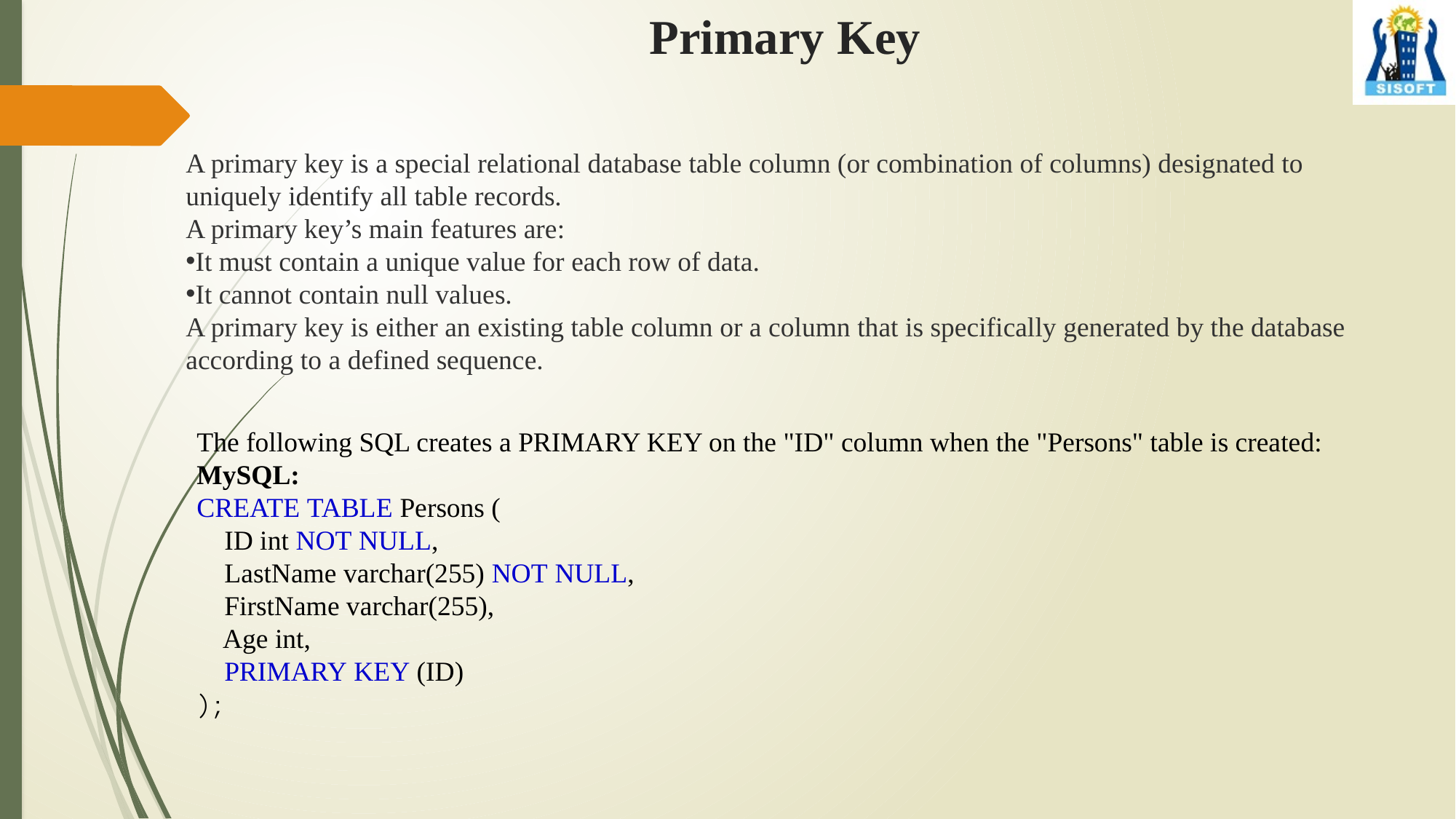

# Primary Key
A primary key is a special relational database table column (or combination of columns) designated to uniquely identify all table records.
A primary key’s main features are:
It must contain a unique value for each row of data.
It cannot contain null values.
A primary key is either an existing table column or a column that is specifically generated by the database according to a defined sequence.
The following SQL creates a PRIMARY KEY on the "ID" column when the "Persons" table is created:
MySQL:
CREATE TABLE Persons (
    ID int NOT NULL,
    LastName varchar(255) NOT NULL,
    FirstName varchar(255),
    Age int,
    PRIMARY KEY (ID)
);